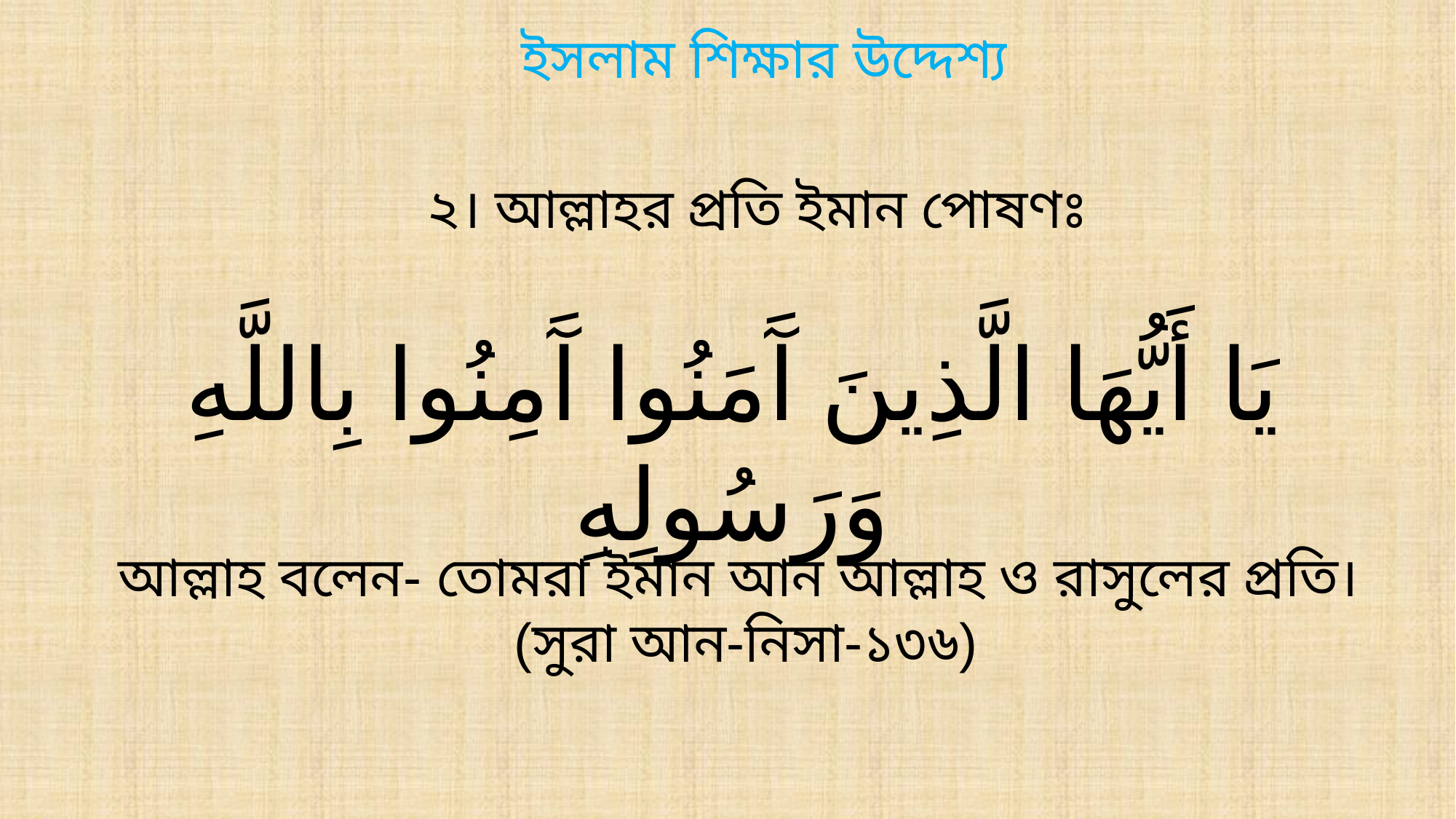

ইসলাম শিক্ষার উদ্দেশ্য
২। আল্লাহর প্রতি ইমান পোষণঃ

يَا أَيُّهَا الَّذِينَ آَمَنُوا آَمِنُوا بِاللَّهِ وَرَسُولِهِ
আল্লাহ বলেন- তোমরা ইমান আন আল্লাহ ও রাসুলের প্রতি।  (সুরা আন-নিসা-১৩৬)
মুহাম্মদ শহীদুল্লাহ, জ্যেষ্ঠ প্রভাষক, ইসলাম শিক্ষা